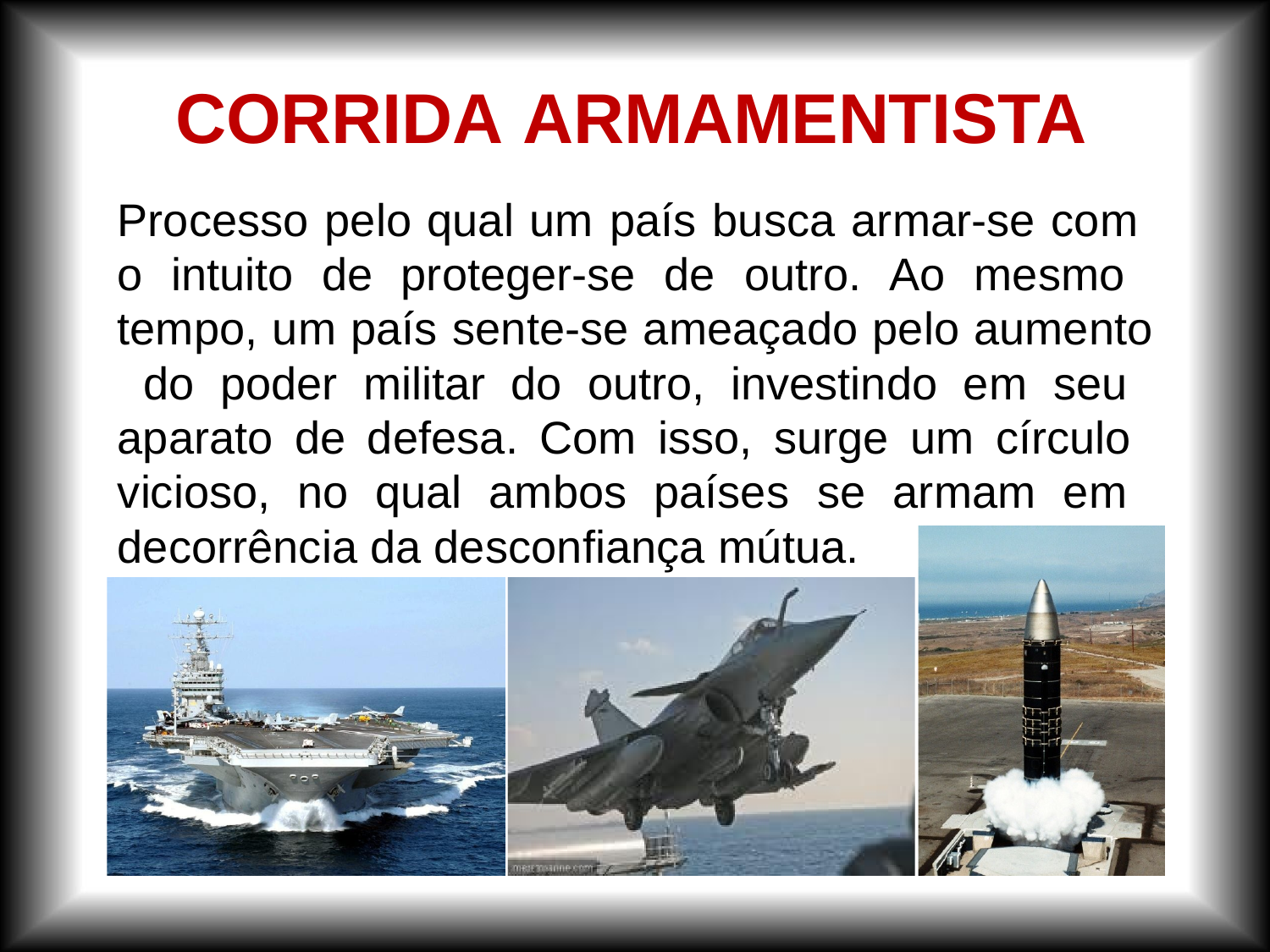

# CORRIDA ARMAMENTISTA
Processo pelo qual um país busca armar-se com  o intuito de proteger-se de outro. Ao mesmo  tempo, um país sente-se ameaçado pelo aumento  do poder militar do outro, investindo em seu  aparato de defesa. Com isso, surge um círculo  vicioso, no qual ambos países se armam em  decorrência da desconfiança mútua.